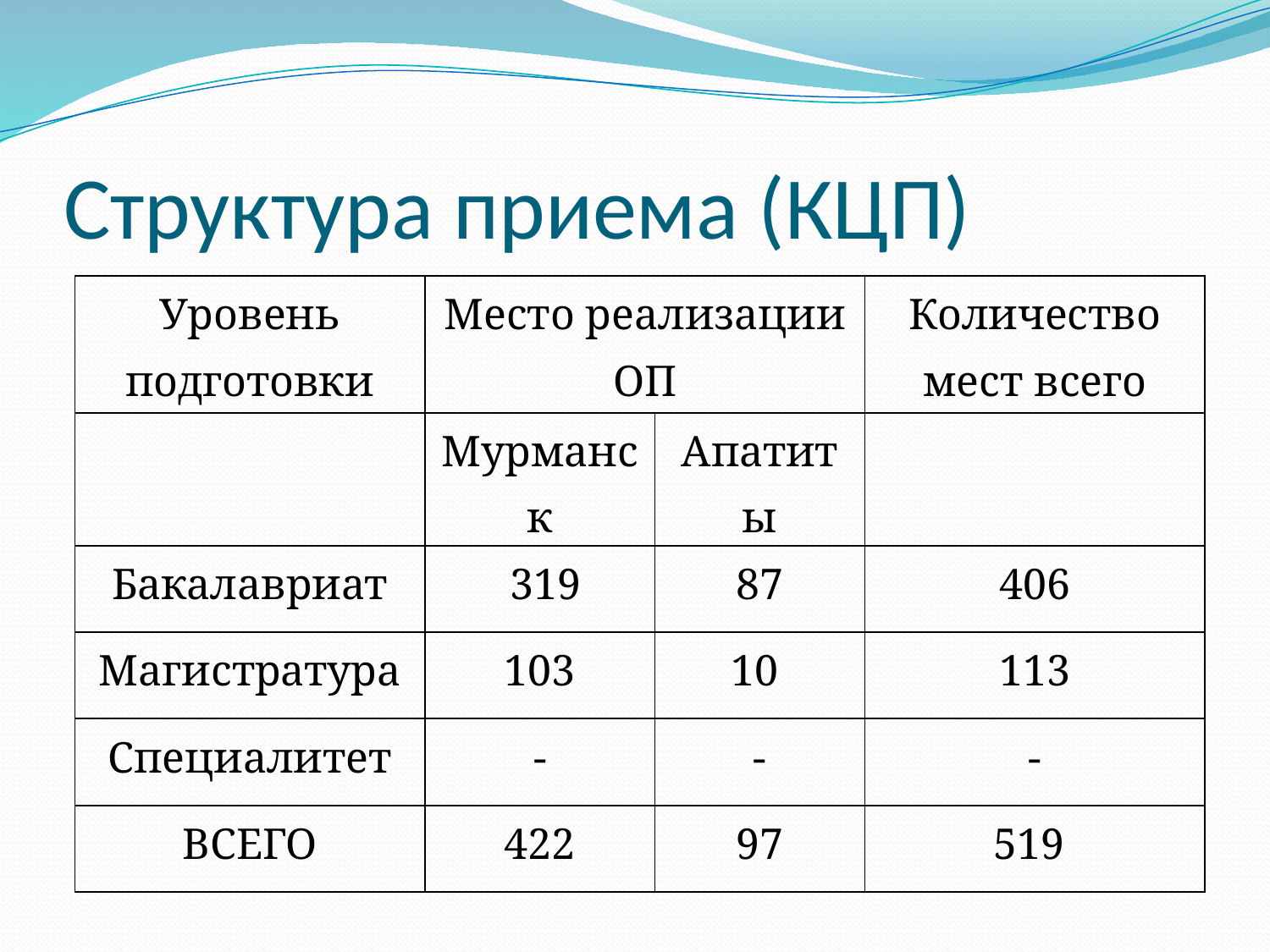

# Структура приема (КЦП)

| Уровень подготовки | Место реализации ОП |  | Количество мест всего |
| --- | --- | --- | --- |
|  | Мурманск | Апатиты |  |
| Бакалавриат | 319 | 87 | 406 |
| Магистратура | 103 | 10 | 113 |
| Специалитет | - | - | - |
| ВСЕГО | 422 | 97 | 519 |